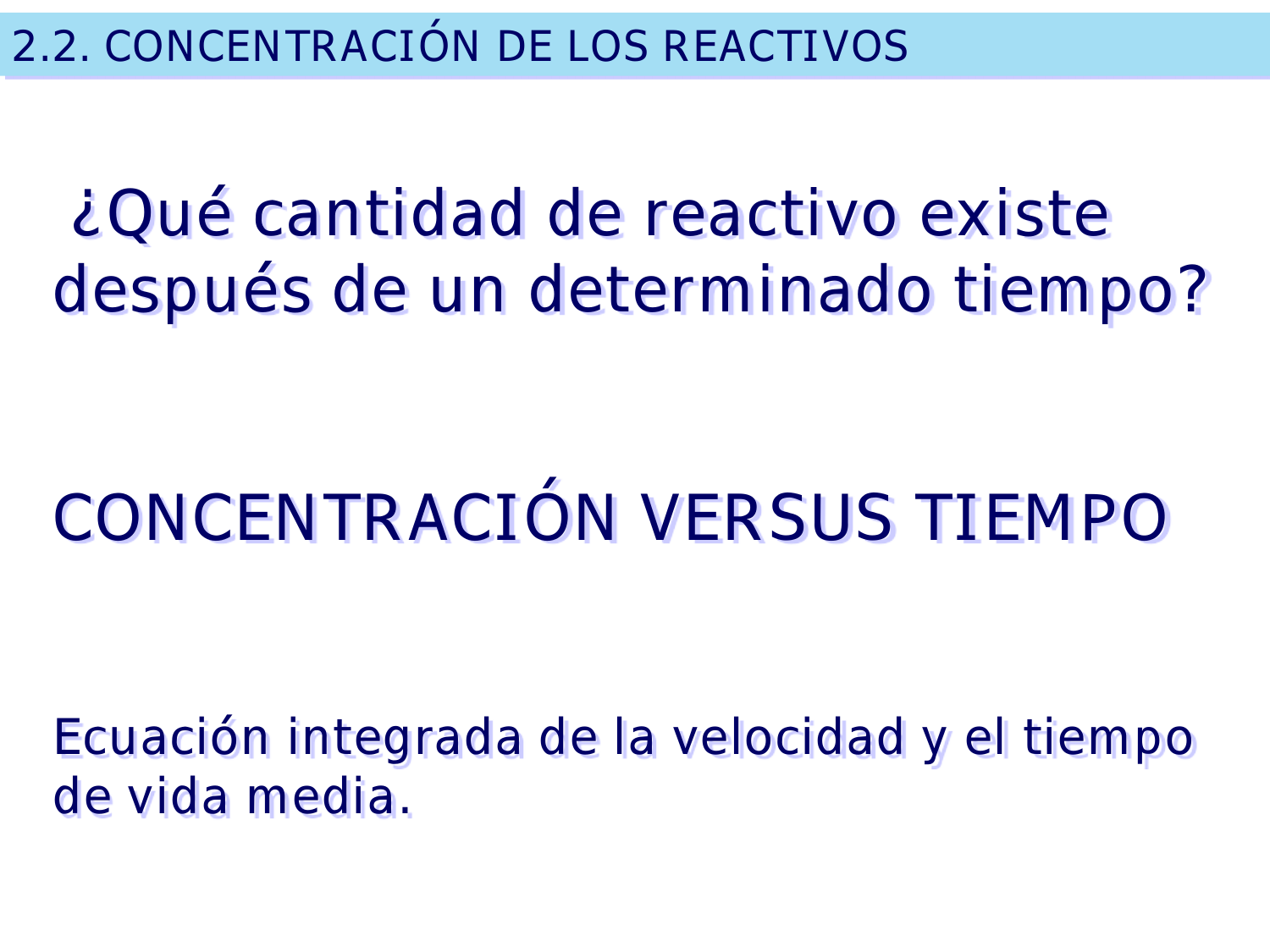

2.2. CONCENTRACIÓN DE LOS REACTIVOS
 ¿Qué cantidad de reactivo existe después de un determinado tiempo?

CONCENTRACIÓN VERSUS TIEMPO

Ecuación integrada de la velocidad y el tiempo de vida media.